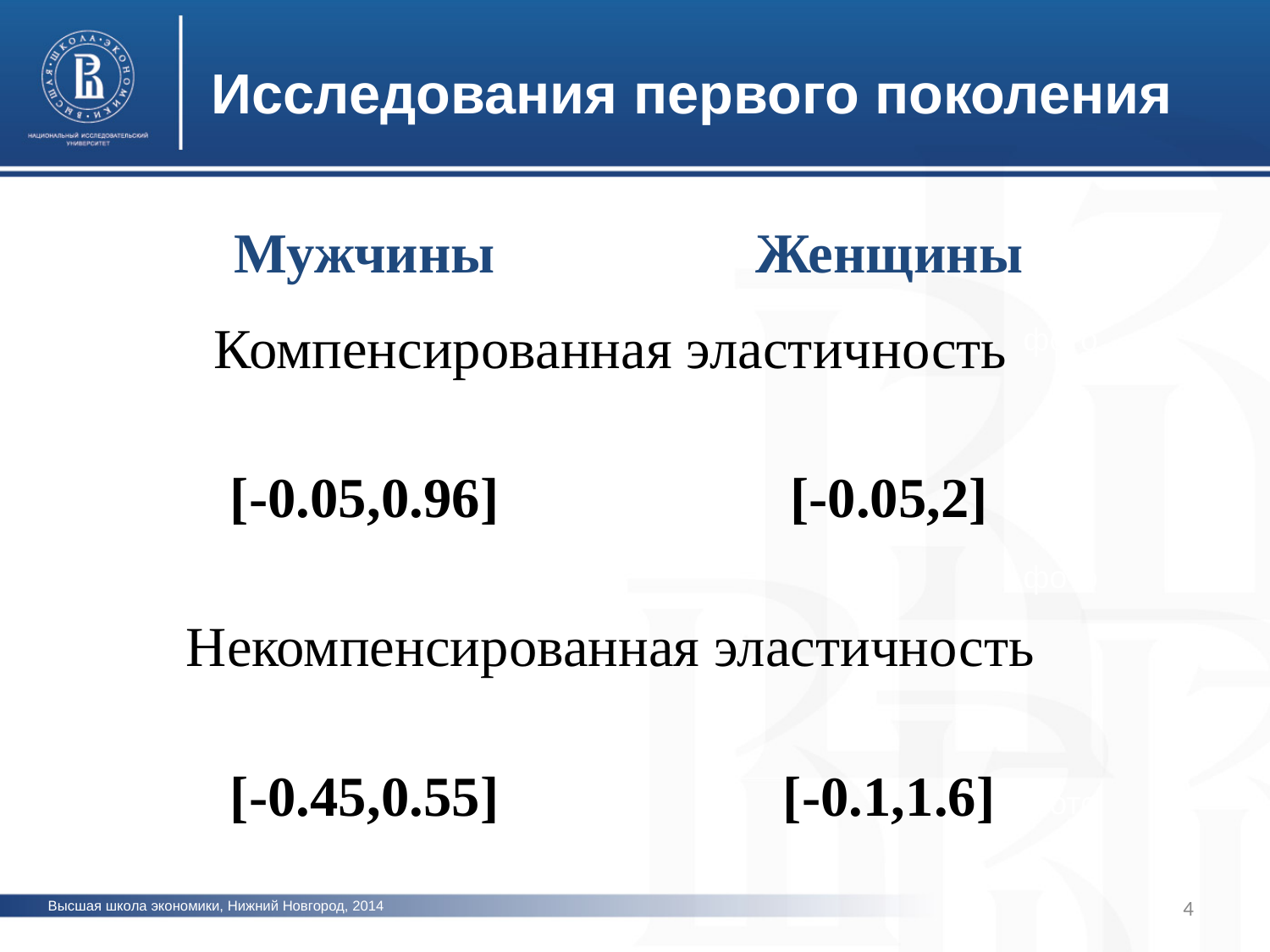

Исследования первого поколения
| Мужчины | Женщины |
| --- | --- |
| Компенсированная эластичность |  |
| [-0.05,0.96] | [-0.05,2] |
| Некомпенсированная эластичность |  |
| [-0.45,0.55] | [-0.1,1.6] |
фото
фото
фото
4
Высшая школа экономики, Нижний Новгород, 2014